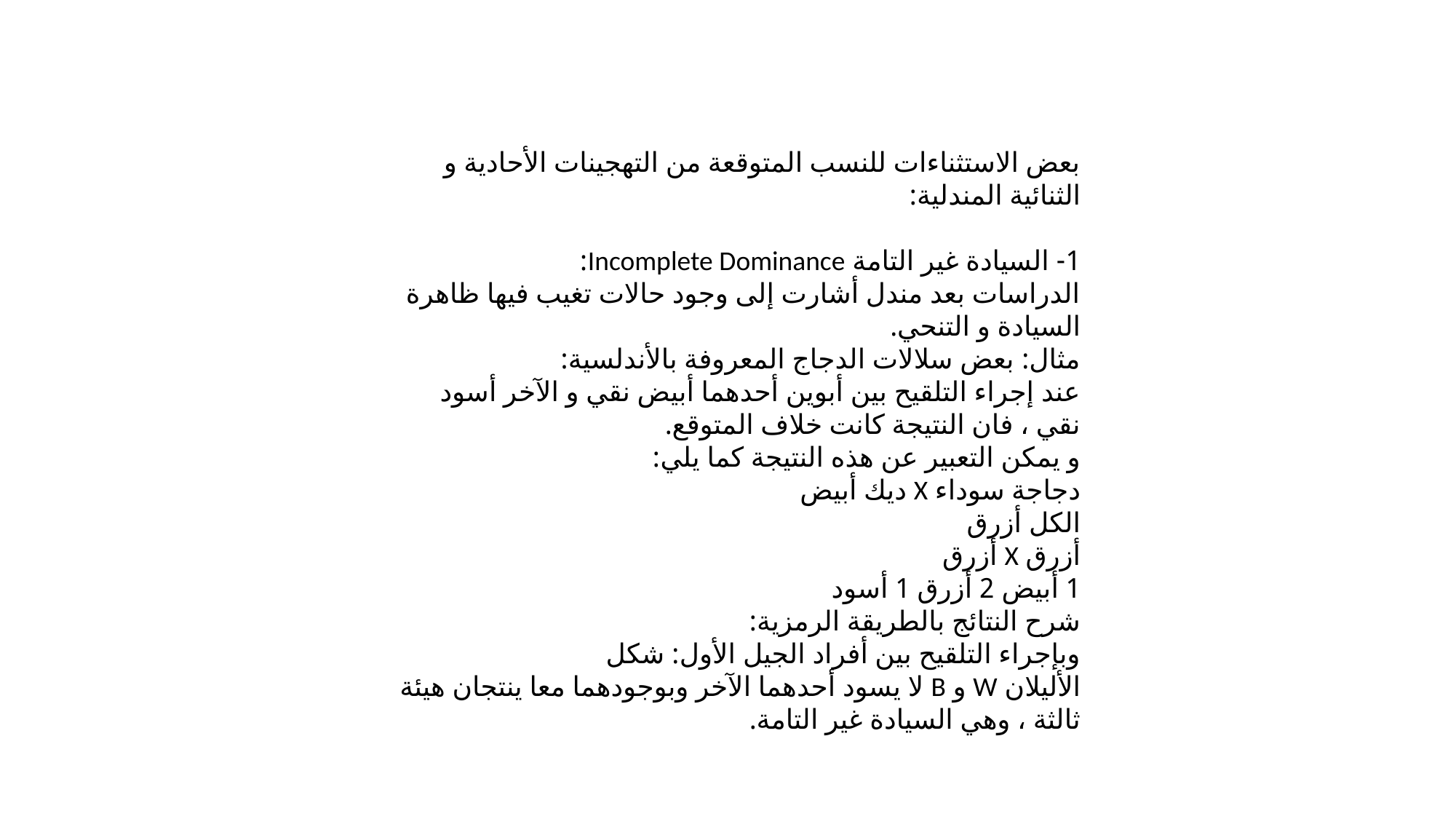

بعض الاستثناءات للنسب المتوقعة من التهجينات الأحادية و الثنائية المندلية:

1- السيادة غير التامة Incomplete Dominance:
الدراسات بعد مندل أشارت إلى وجود حالات تغيب فيها ظاهرة السيادة و التنحي.
مثال: بعض سلالات الدجاج المعروفة بالأندلسية:
عند إجراء التلقيح بين أبوين أحدهما أبيض نقي و الآخر أسود نقي ، فان النتيجة كانت خلاف المتوقع.
و يمكن التعبير عن هذه النتيجة كما يلي:
دجاجة سوداء X ديك أبيض
الكل أزرق
أزرق X أزرق
1 أبيض 2 أزرق 1 أسود
شرح النتائج بالطريقة الرمزية:
وبإجراء التلقيح بين أفراد الجيل الأول: شكل
الأليلان W و B لا يسود أحدهما الآخر وبوجودهما معا ينتجان هيئة ثالثة ، وهي السيادة غير التامة.